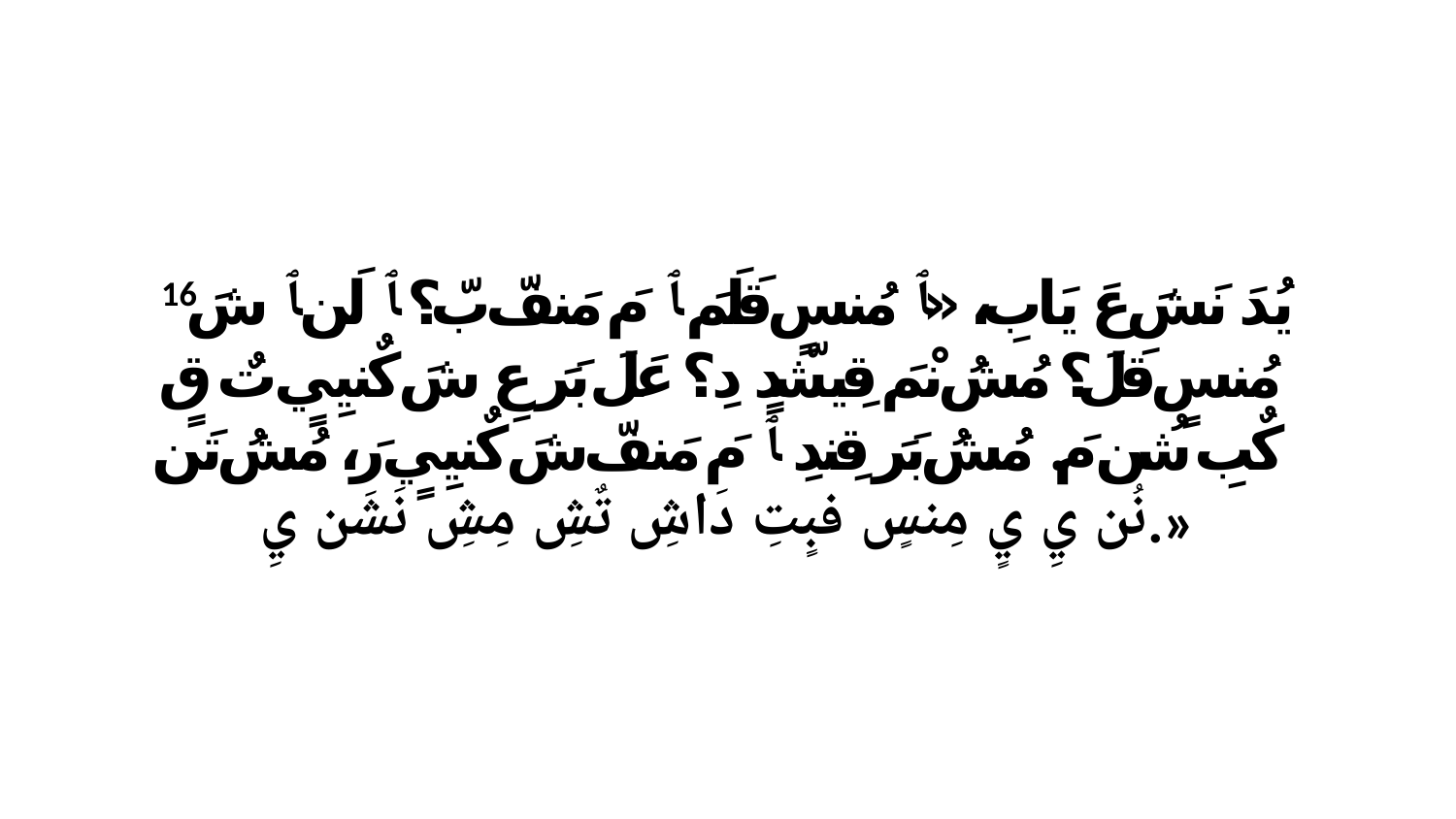

16 يُدَ نَشَ عَ يَابِ، «ﭑ مُنسٍ قَلَمَ ﭑ مَ مَنفّ بّ؟ ﭑ لَن ﭑ شَ مُنسٍ قَلَ؟ مُشُ نْمَ قِيشّدٍ دِ؟ عَلَ بَرَ عِ شَ كٌنيِيٍ تٌ قٍ كٌبِ شُن مَ. مُشُ بَرَ قِندِ ﭑ مَ مَنفّ شَ كٌنيِيٍ رَ، مُشُ تَن نُن يِ يٍ مِنسٍ فبٍتِ دَاشِ تٌشِ مِشِ نَشَن يِ.»